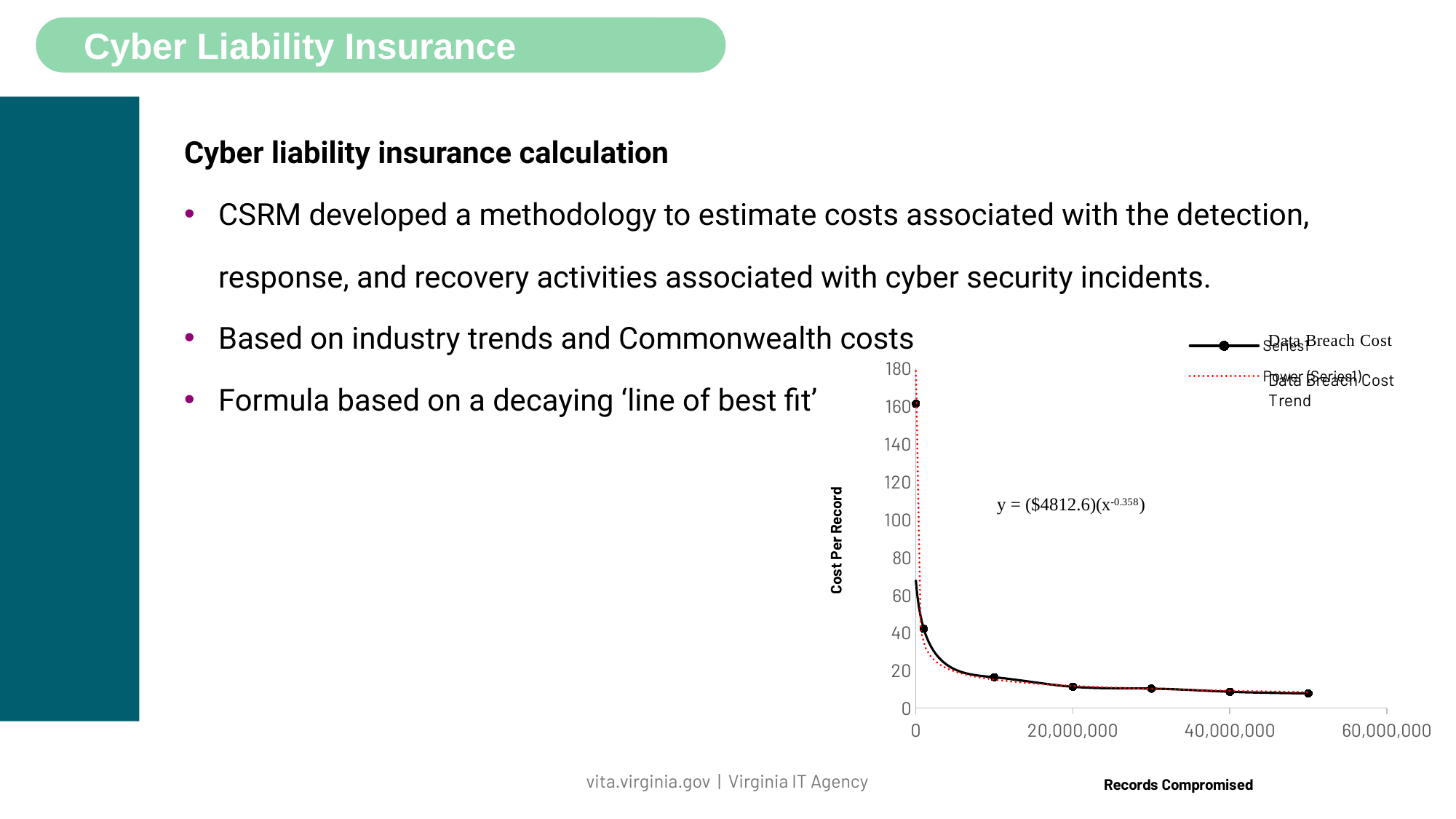

# Cyber liability insurance calculation
Cyber Liability Insurance

Cyber liability insurance calculation
CSRM developed a methodology to estimate costs associated with the detection, response, and recovery activities associated with cyber security incidents.
Based on industry trends and Commonwealth costs
Formula based on a decaying ‘line of best fit’

### Chart

| Category |  |
|---|---|
vita.virginia.gov  |  Virginia IT Agency